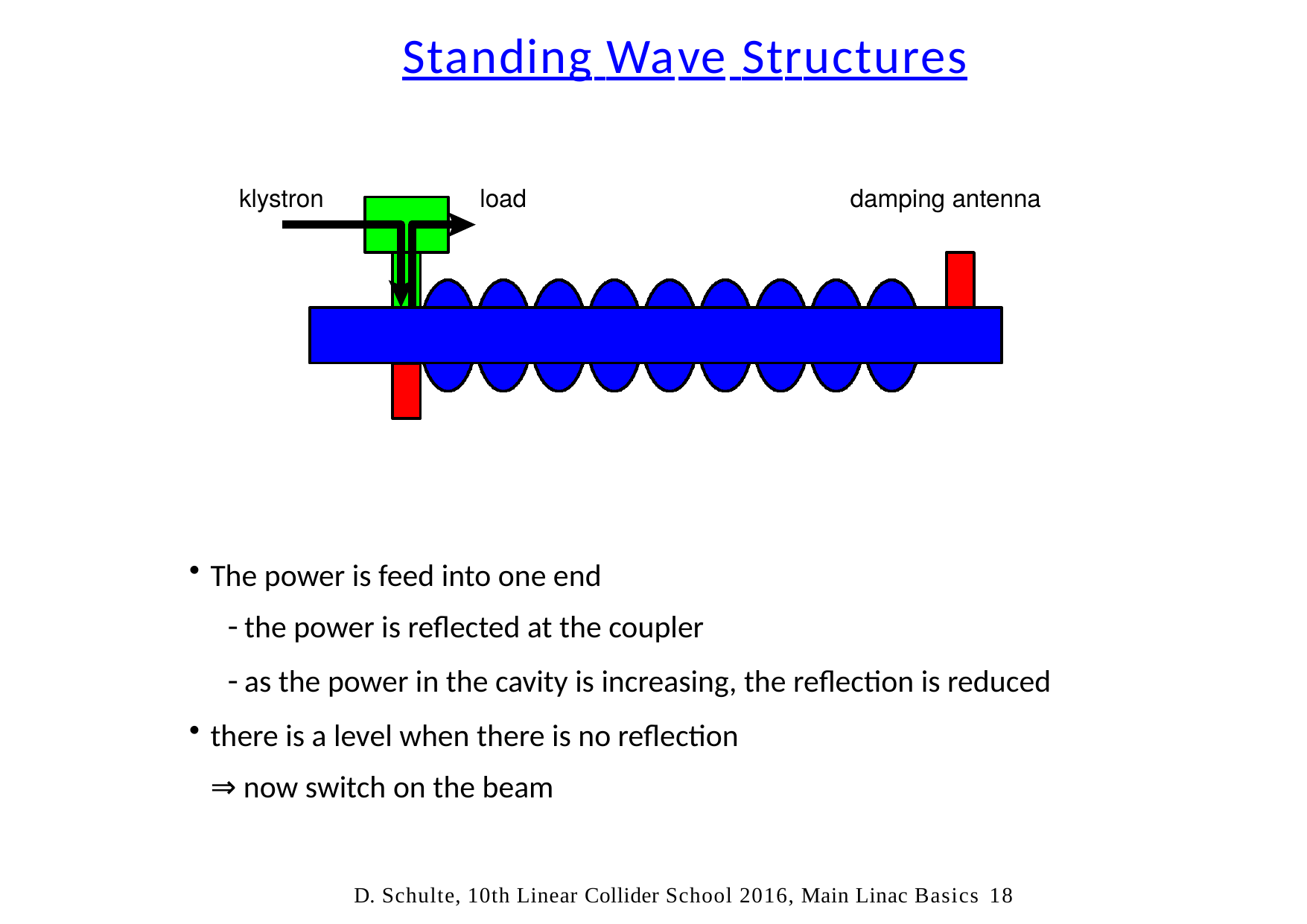

# Standing Wave Structures
klystron
load
damping antenna

The power is feed into one end
the power is reflected at the coupler
as the power in the cavity is increasing, the reflection is reduced
there is a level when there is no reflection
⇒ now switch on the beam
D. Schulte, 10th Linear Collider School 2016, Main Linac Basics	18